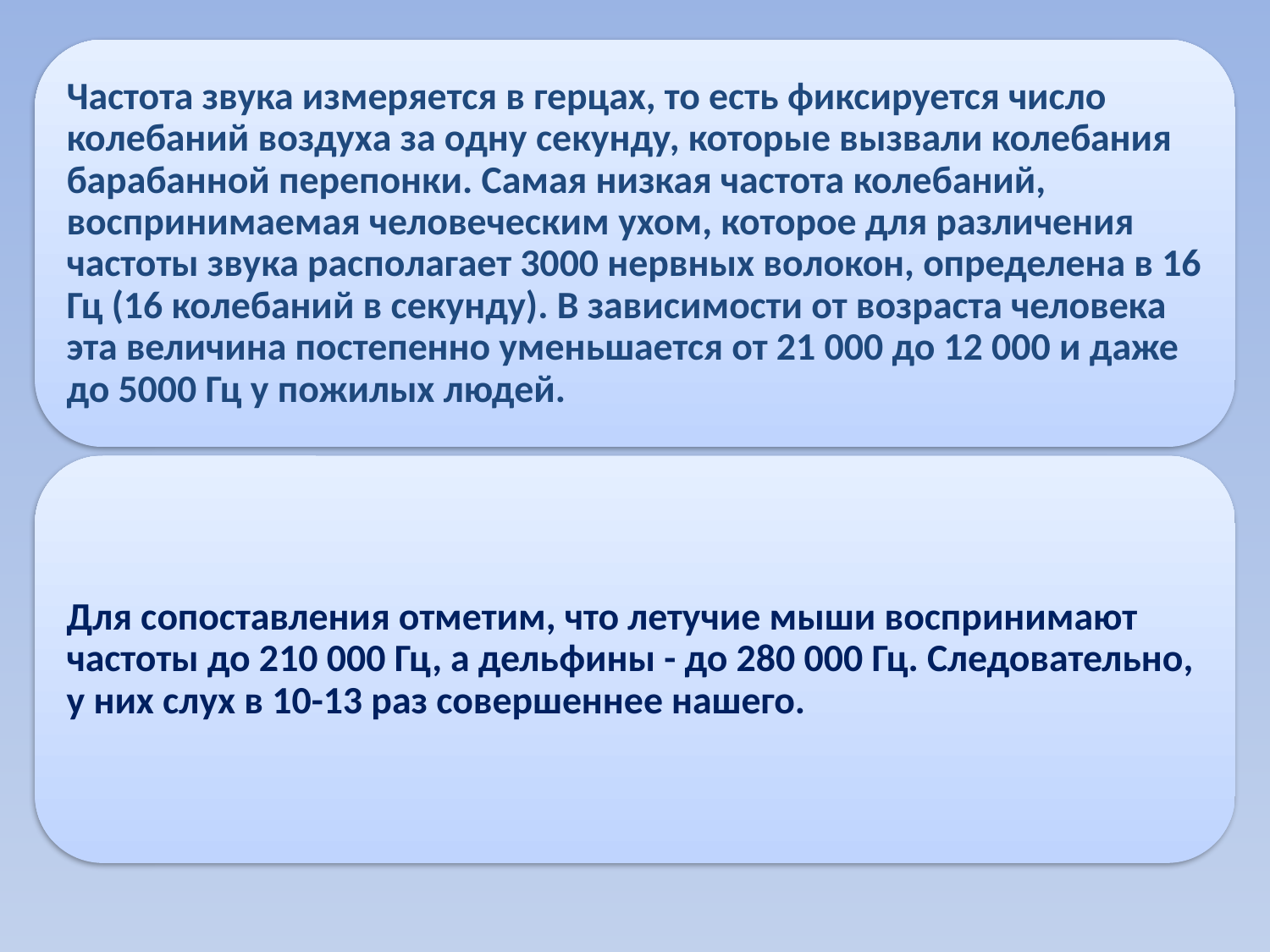

Частота звука измеряется в герцах, то есть фиксируется число колебаний воздуха за одну секунду, которые вызвали колебания барабанной перепонки. Самая низкая частота колебаний, воспринимаемая человеческим ухом, которое для различения частоты звука располагает 3000 нервных волокон, определена в 16 Гц (16 колебаний в секунду). В зависимости от возраста человека эта величина постепенно уменьшается от 21 000 до 12 000 и даже до 5000 Гц у пожилых людей.
Для сопоставления отметим, что летучие мыши воспринимают частоты до 210 000 Гц, а дельфины - до 280 000 Гц. Следовательно, у них слух в 10-13 раз совершеннее нашего.